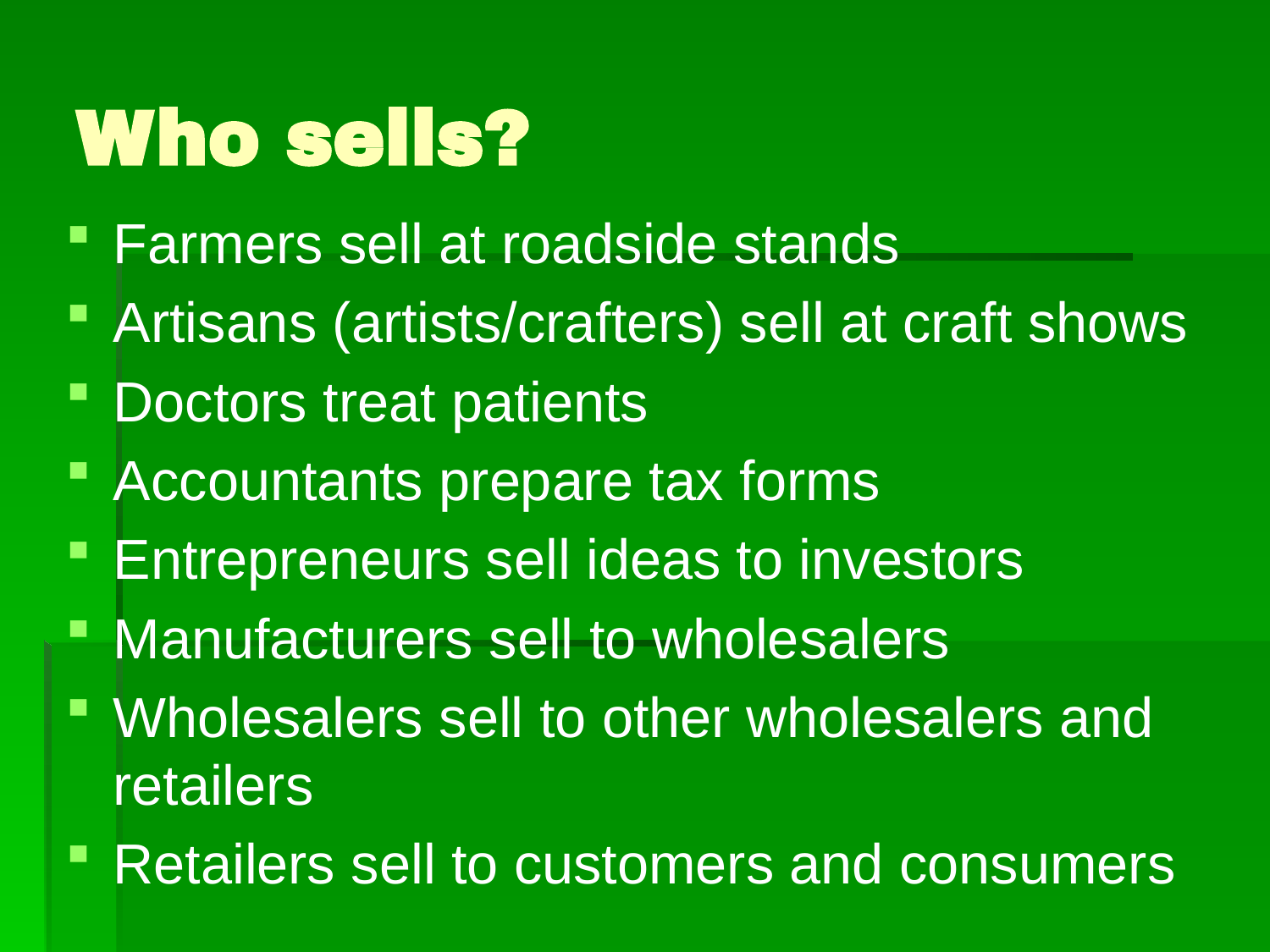

# Who sells?
Farmers sell at roadside stands
Artisans (artists/crafters) sell at craft shows
Doctors treat patients
Accountants prepare tax forms
Entrepreneurs sell ideas to investors
Manufacturers sell to wholesalers
Wholesalers sell to other wholesalers and retailers
Retailers sell to customers and consumers